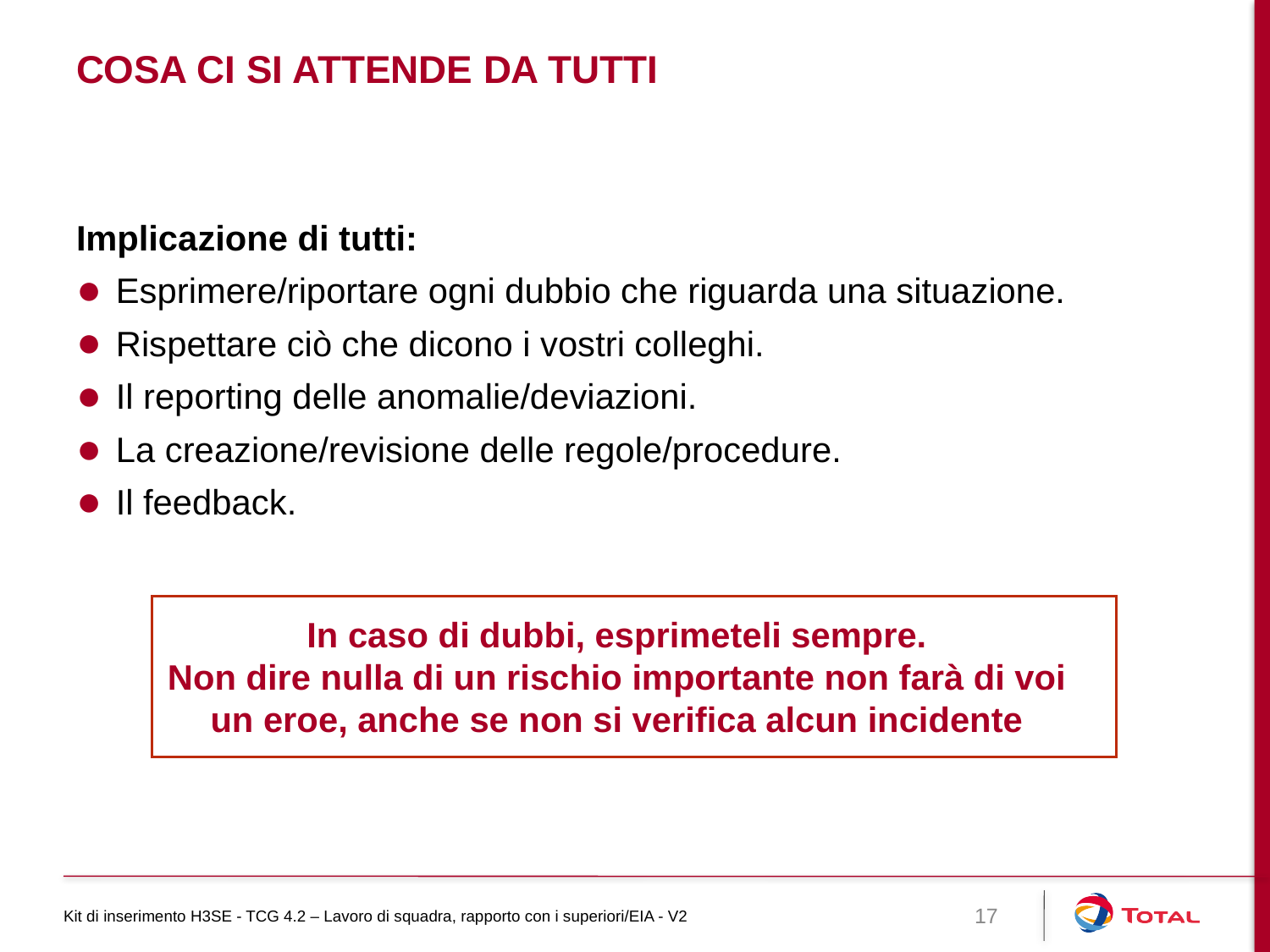

# Cosa ci si attende da tutti

Implicazione di tutti:
Esprimere/riportare ogni dubbio che riguarda una situazione.
Rispettare ciò che dicono i vostri colleghi.
Il reporting delle anomalie/deviazioni.
La creazione/revisione delle regole/procedure.
Il feedback.

In caso di dubbi, esprimeteli sempre.
Non dire nulla di un rischio importante non farà di voi un eroe, anche se non si verifica alcun incidente

Kit di inserimento H3SE - TCG 4.2 – Lavoro di squadra, rapporto con i superiori/EIA - V2
17